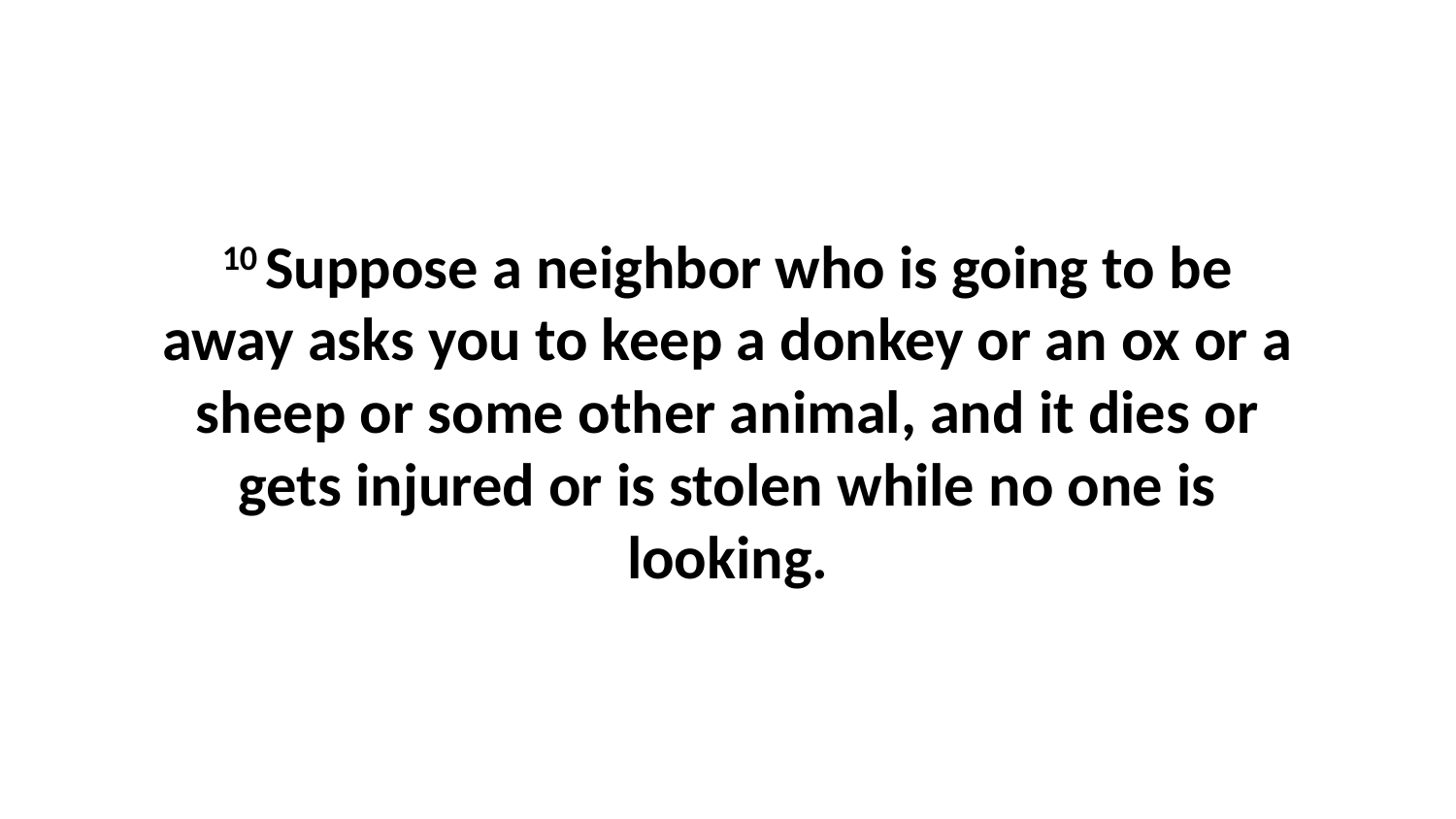

10 Suppose a neighbor who is going to be away asks you to keep a donkey or an ox or a sheep or some other animal, and it dies or gets injured or is stolen while no one is looking.